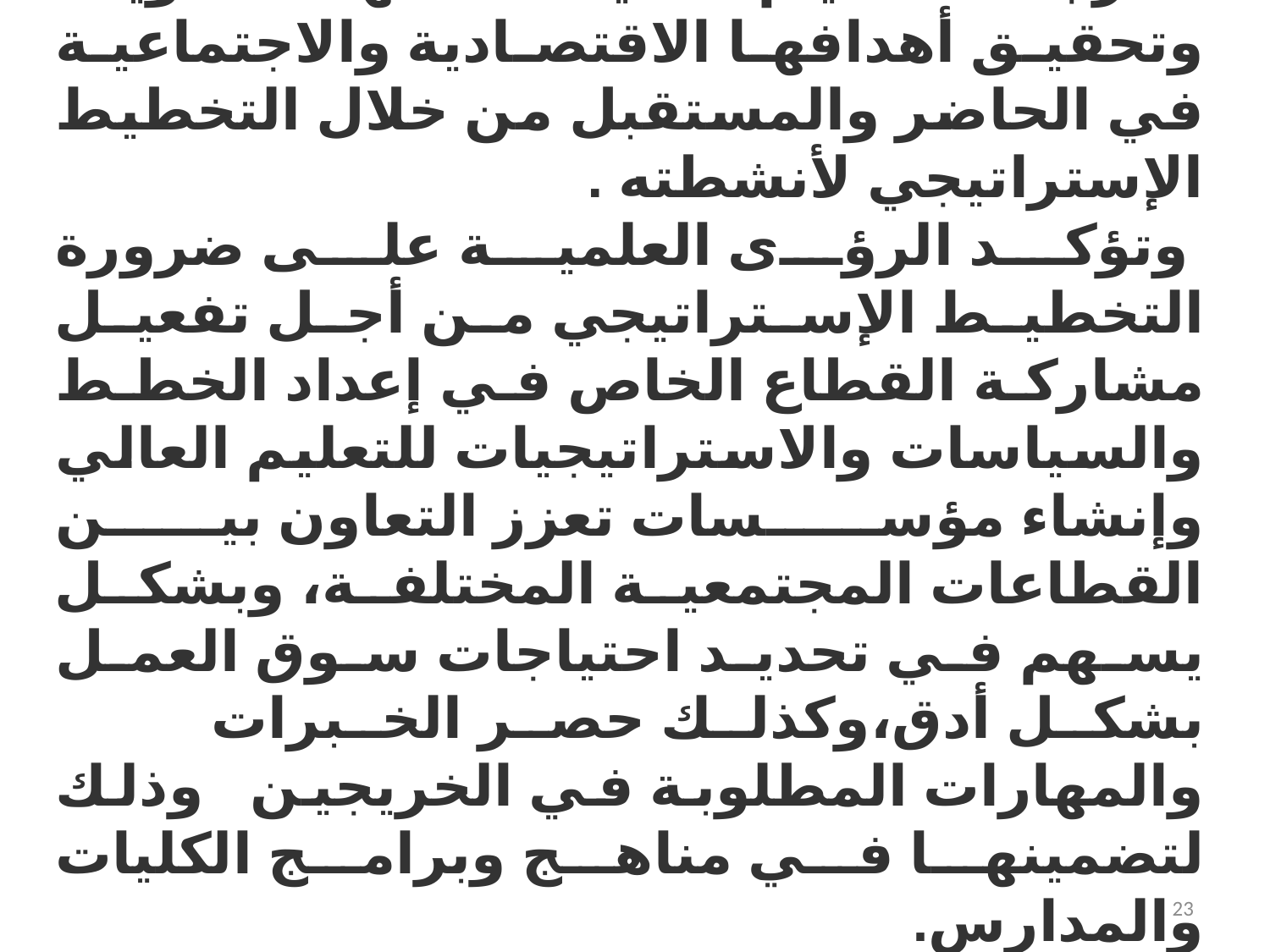

ومن ثم تسعى دول العالم للاستفادة من مخرجات التعليم لتنفيذ خططها التنموية، وتحقيق أهدافها الاقتصادية والاجتماعية في الحاضر والمستقبل من خلال التخطيط الإستراتيجي لأنشطته .
 وتؤكد الرؤى العلمية على ضرورة التخطيط الإستراتيجي من أجل تفعيل مشاركة القطاع الخاص في إعداد الخطط والسياسات والاستراتيجيات للتعليم العالي وإنشاء مؤسسات تعزز التعاون بين القطاعات المجتمعية المختلفة، وبشكل يسهم في تحديد احتياجات سوق العمل بشكل أدق،وكذلك حصر الخبرات           والمهارات المطلوبة في الخريجين   وذلك لتضمينها في مناهج وبرامج الكليات والمدارس.
23